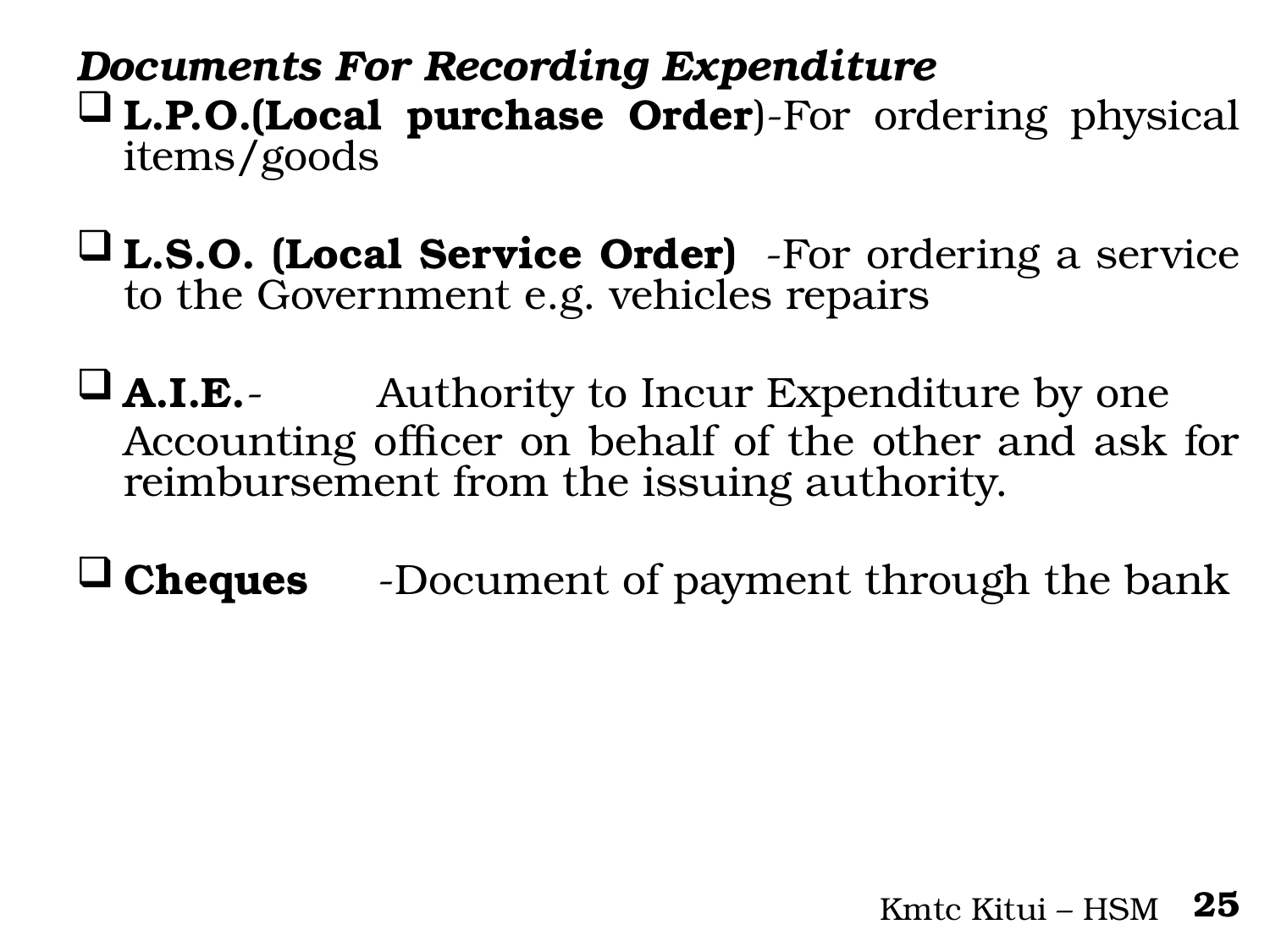

Documents For Recording Expenditure
L.P.O.(Local purchase Order)-For ordering physical items/goods

L.S.O. (Local Service Order)	-For ordering a service to the Government e.g. vehicles repairs

A.I.E.-	Authority to Incur Expenditure by one
	Accounting officer on behalf of the other and ask for reimbursement from the issuing authority.

Cheques	-Document of payment through the bank

Kmtc Kitui – HSM
25